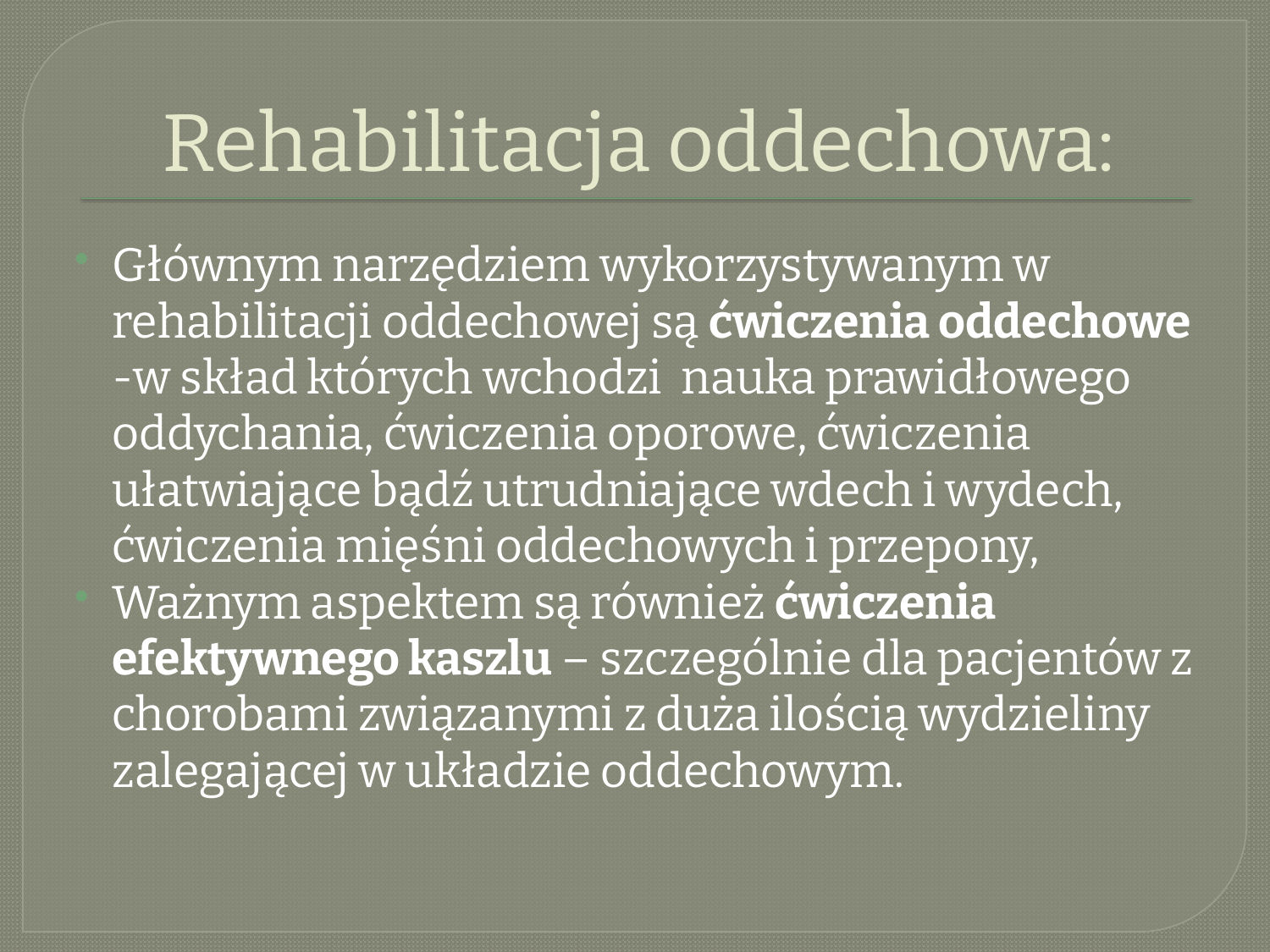

# Rehabilitacja oddechowa:
Głównym narzędziem wykorzystywanym w rehabilitacji oddechowej są ćwiczenia oddechowe -w skład których wchodzi  nauka prawidłowego oddychania, ćwiczenia oporowe, ćwiczenia ułatwiające bądź utrudniające wdech i wydech, ćwiczenia mięśni oddechowych i przepony,
Ważnym aspektem są również ćwiczenia efektywnego kaszlu – szczególnie dla pacjentów z chorobami związanymi z duża ilością wydzieliny zalegającej w układzie oddechowym.